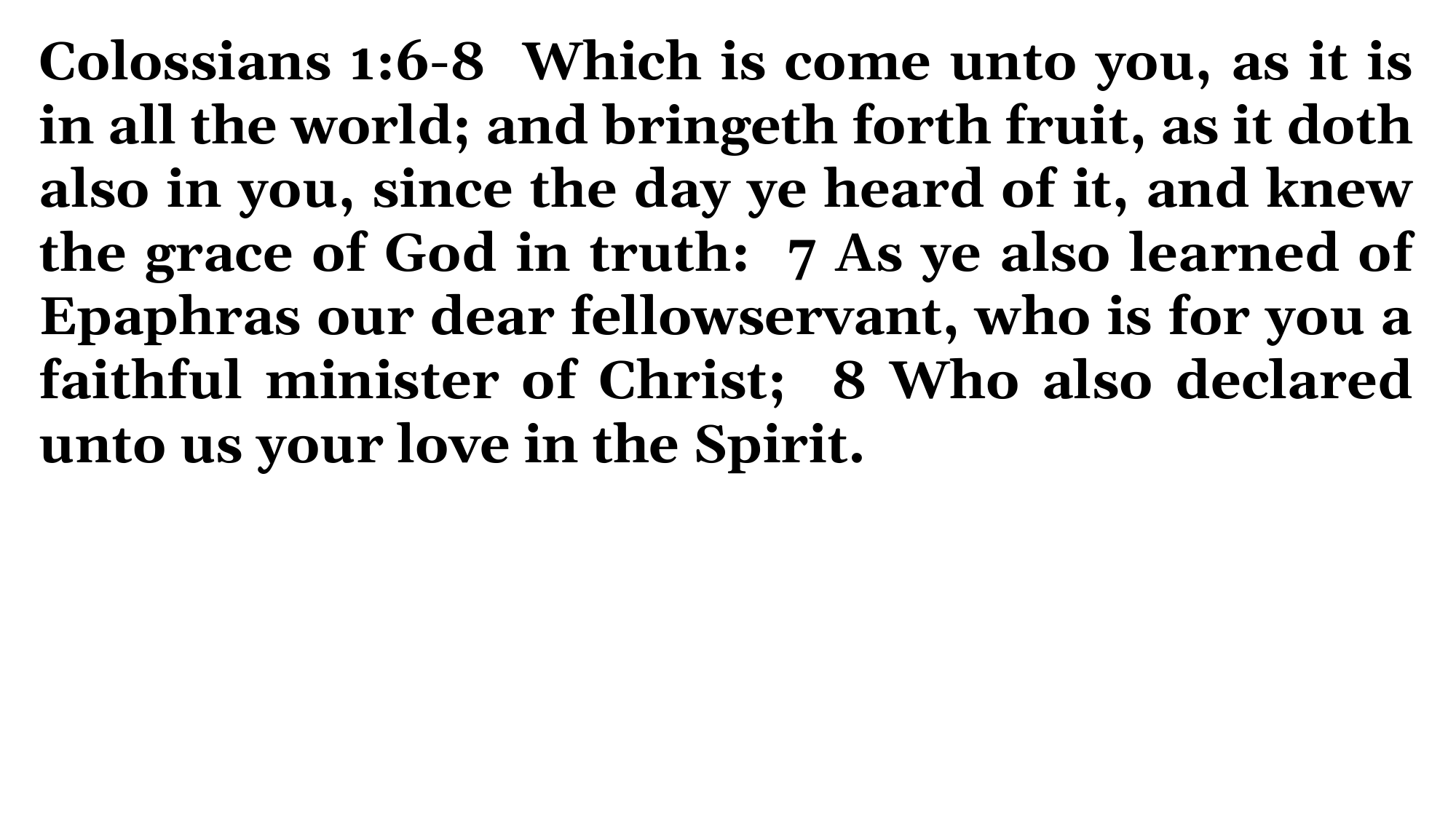

Colossians 1:6-8  Which is come unto you, as it is in all the world; and bringeth forth fruit, as it doth also in you, since the day ye heard of it, and knew the grace of God in truth:  7 As ye also learned of Epaphras our dear fellowservant, who is for you a faithful minister of Christ;  8 Who also declared unto us your love in the Spirit.